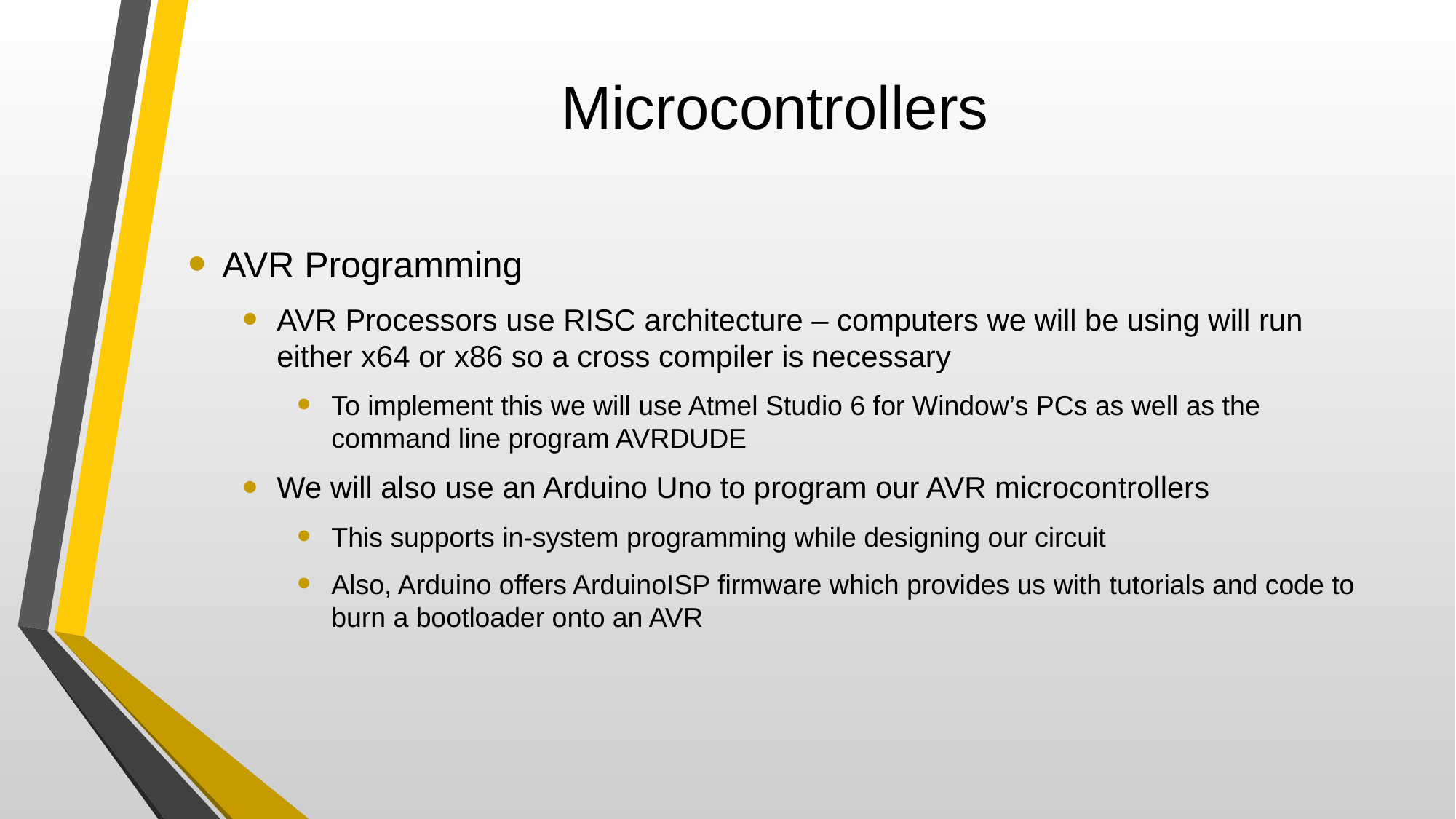

# Microcontrollers
AVR Programming
AVR Processors use RISC architecture – computers we will be using will run either x64 or x86 so a cross compiler is necessary
To implement this we will use Atmel Studio 6 for Window’s PCs as well as the command line program AVRDUDE
We will also use an Arduino Uno to program our AVR microcontrollers
This supports in-system programming while designing our circuit
Also, Arduino offers ArduinoISP firmware which provides us with tutorials and code to burn a bootloader onto an AVR